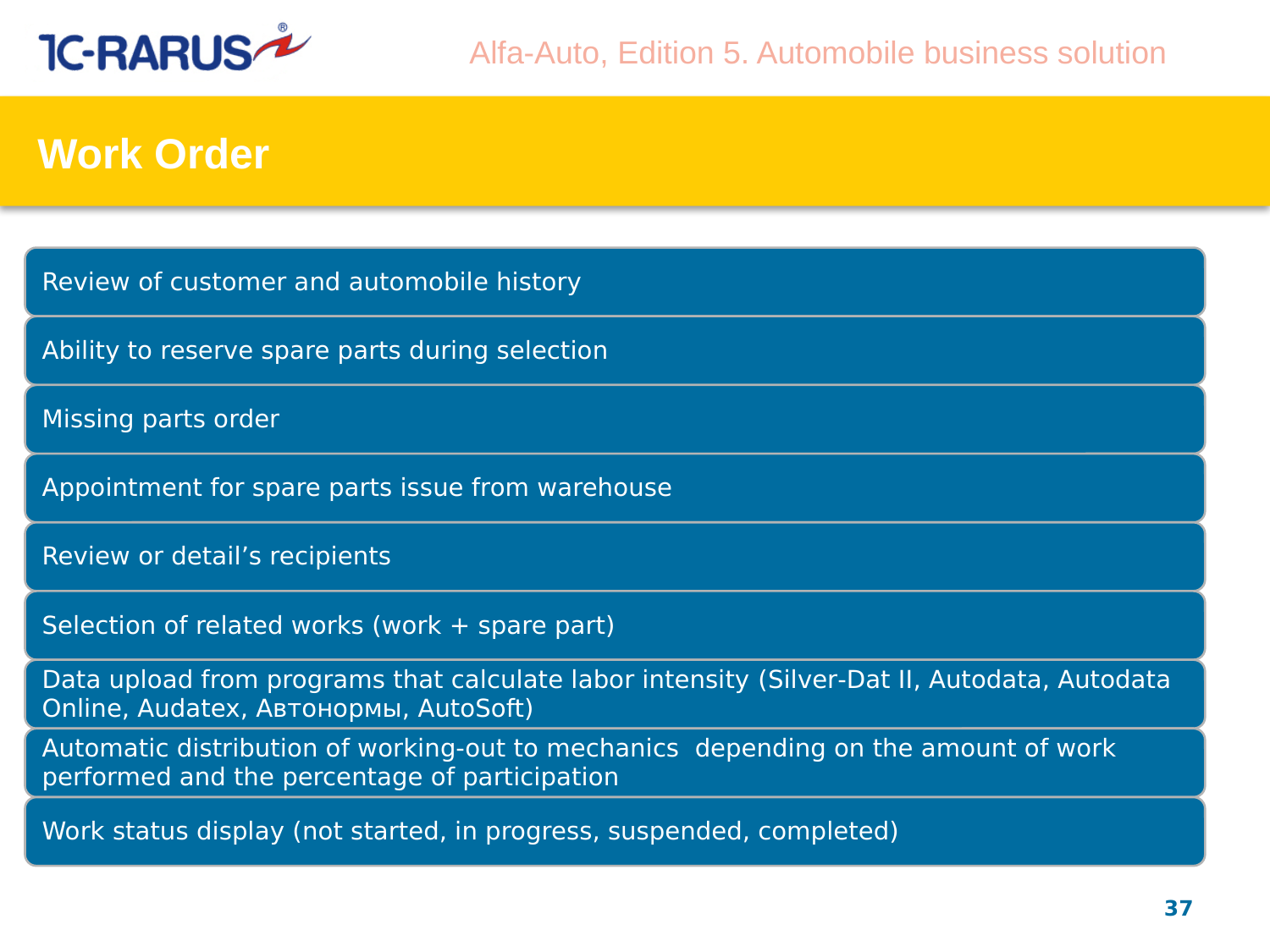

# Work Order
Review of customer and automobile history
Ability to reserve spare parts during selection
Missing parts order
Appointment for spare parts issue from warehouse
Review or detail’s recipients
Selection of related works (work + spare part)
Data upload from programs that calculate labor intensity (Silver-Dat II, Autodata, Autodata Online, Audatex, Автонормы, AutoSoft)
Automatic distribution of working-out to mechanics  depending on the amount of work performed and the percentage of participation
Work status display (not started, in progress, suspended, completed)
37